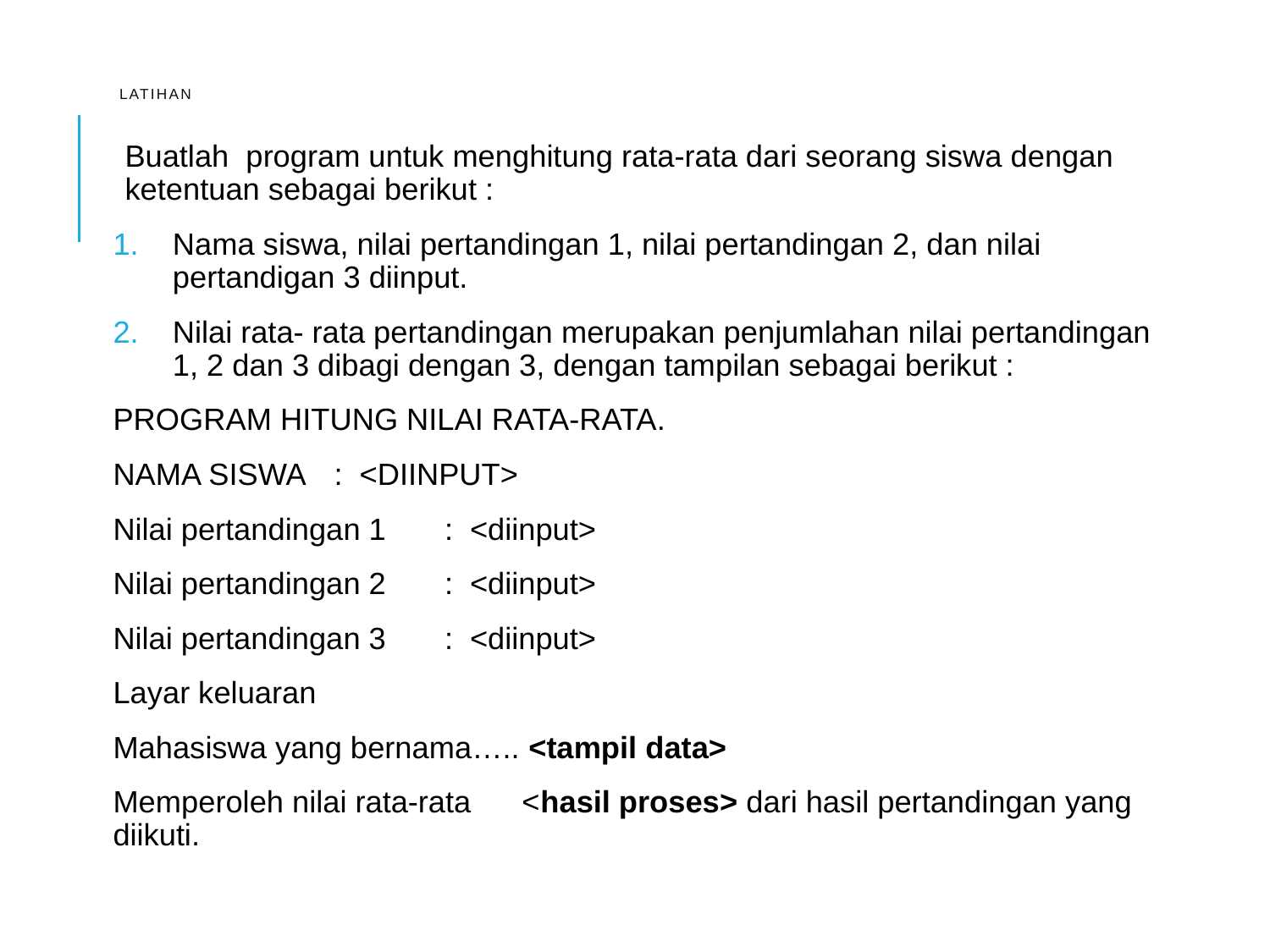

# latihan
Buatlah  program untuk menghitung rata-rata dari seorang siswa dengan ketentuan sebagai berikut :
Nama siswa, nilai pertandingan 1, nilai pertandingan 2, dan nilai pertandigan 3 diinput.
Nilai rata- rata pertandingan merupakan penjumlahan nilai pertandingan 1, 2 dan 3 dibagi dengan 3, dengan tampilan sebagai berikut :
PROGRAM HITUNG NILAI RATA-RATA.
NAMA SISWA 	:  <DIINPUT>
Nilai pertandingan 1	:  <diinput>
Nilai pertandingan 2 	:  <diinput>
Nilai pertandingan 3	:  <diinput>
Layar keluaran
Mahasiswa yang bernama….. <tampil data>
Memperoleh nilai rata-rata      <hasil proses> dari hasil pertandingan yang diikuti.